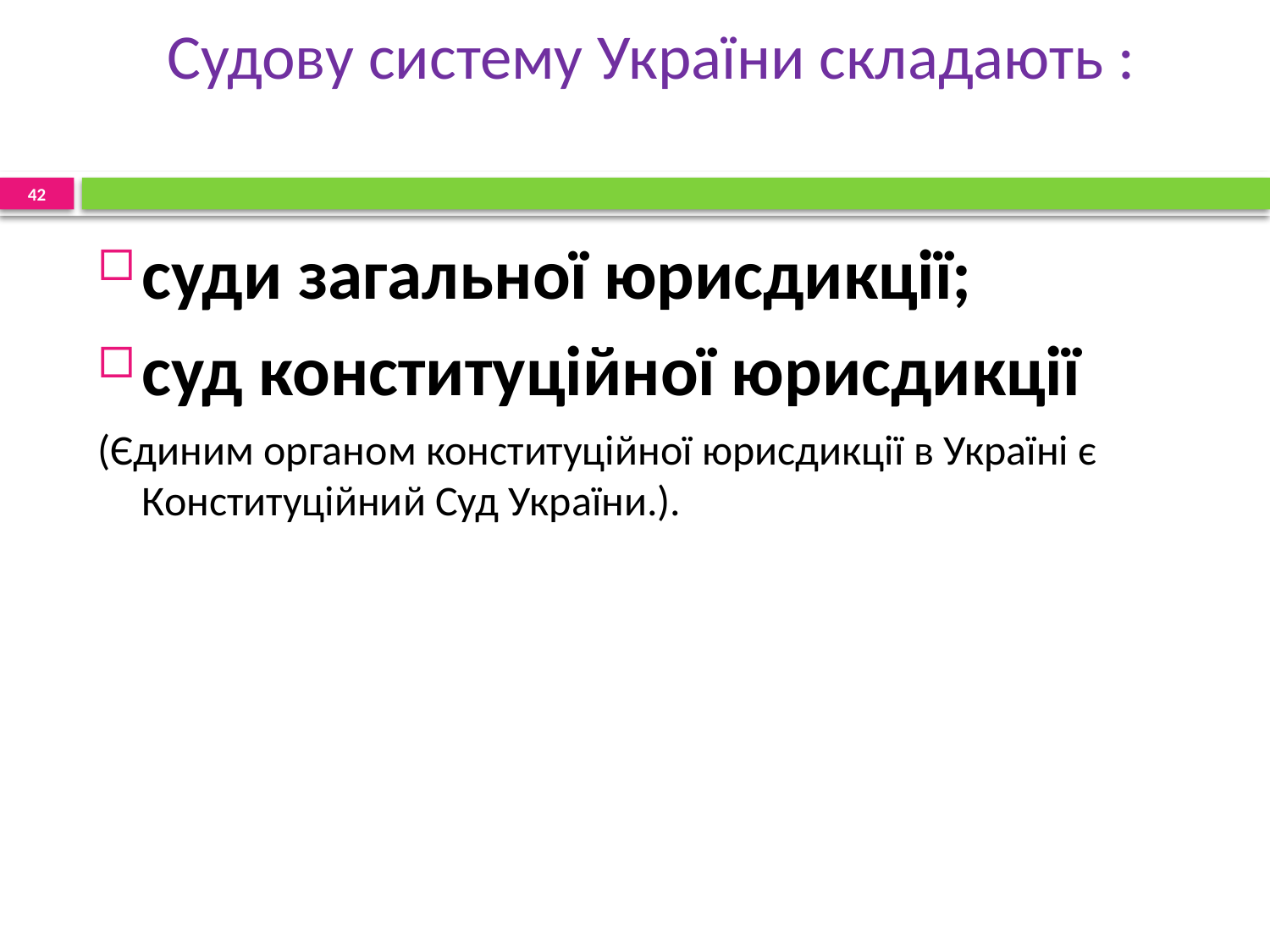

# Судову систему України складають :
42
суди загальної юрисдикції;
суд конституційної юрисдикції
(Єдиним органом конституційної юрисдикції в Україні є Конституційний Суд України.).